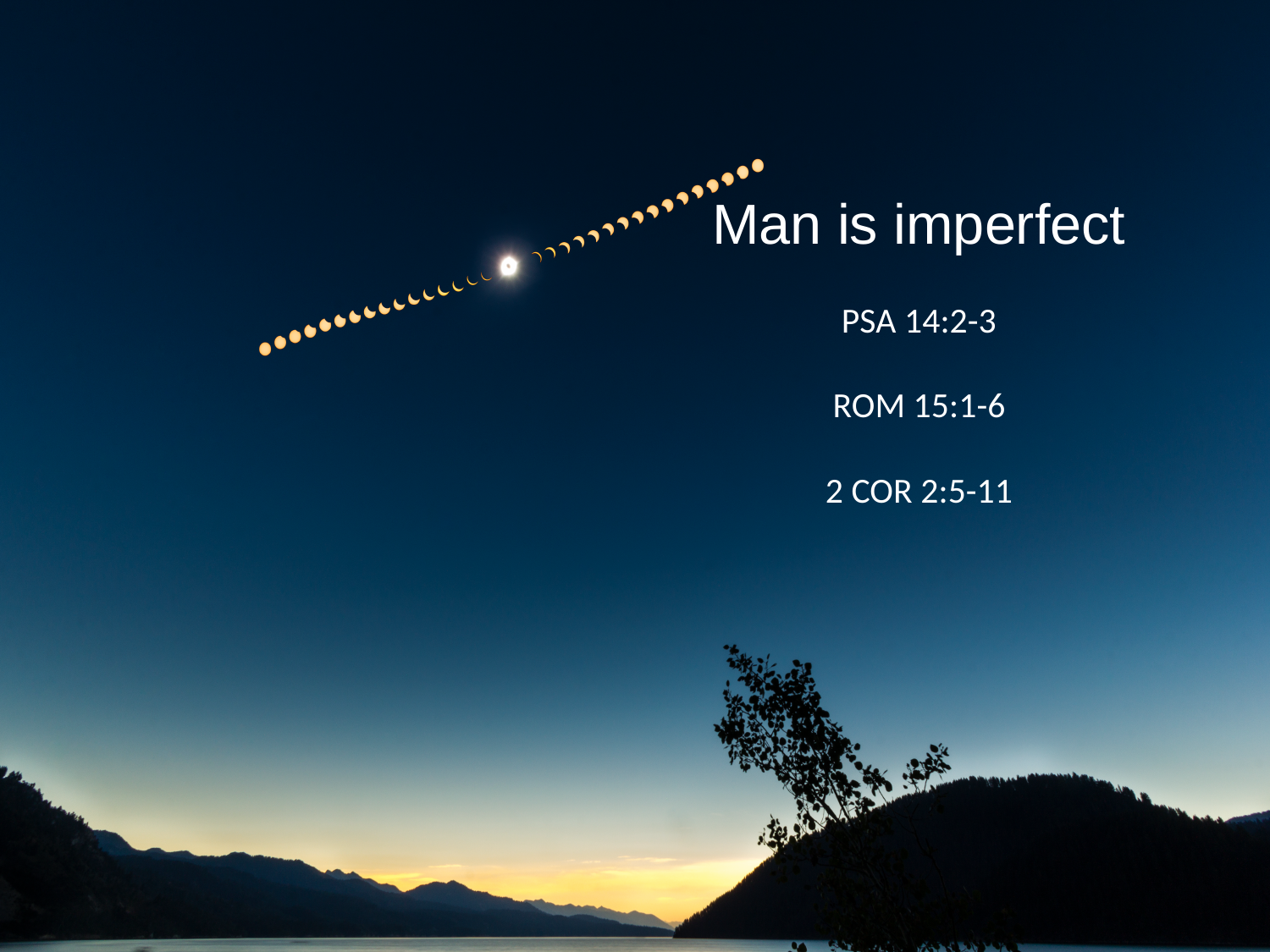

# Man is imperfect PSA 14:2-3 ROM 15:1-6 2 COR 2:5-11